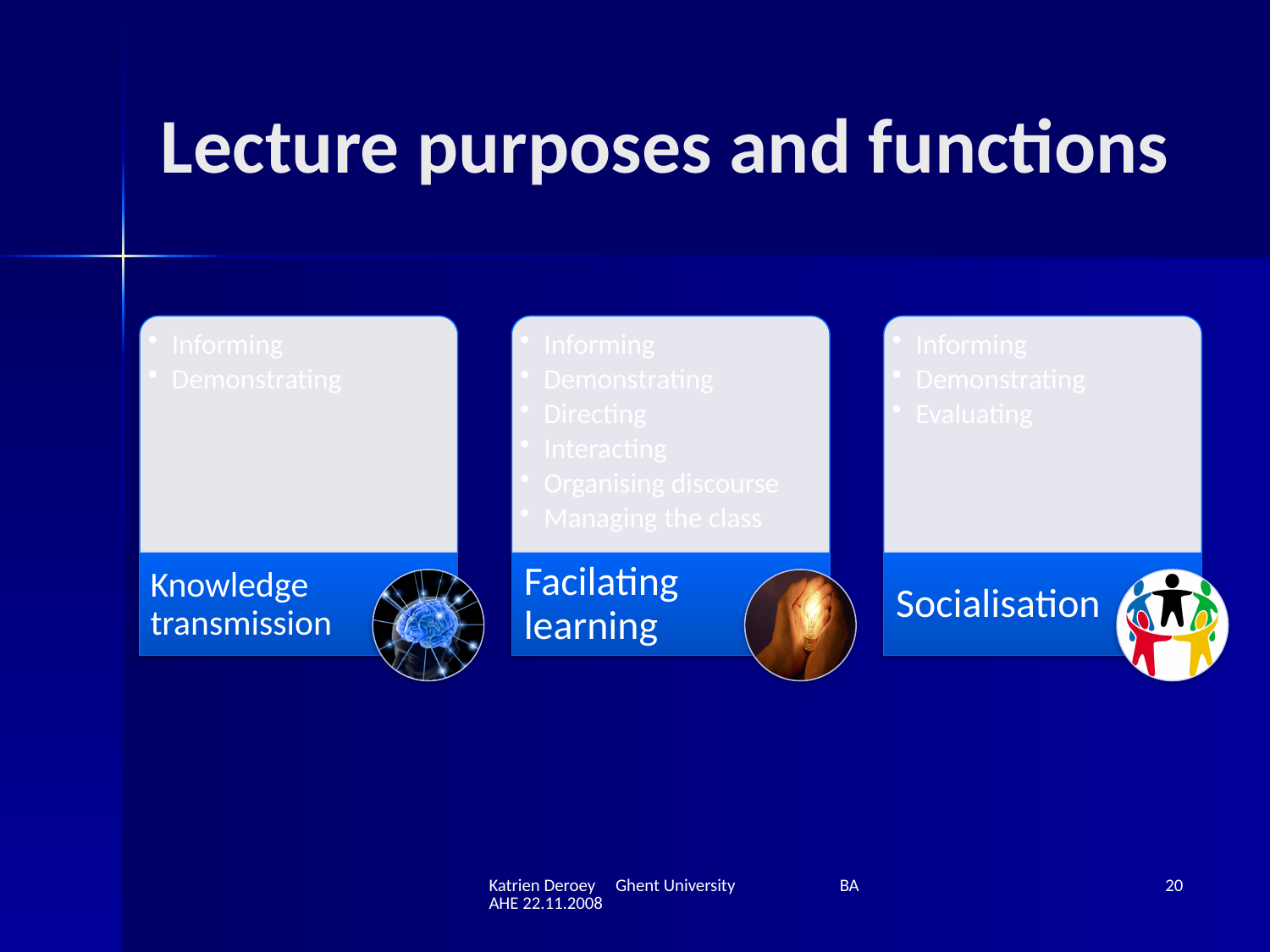

# Lecture purposes and functions
Informing
Demonstrating
Knowledge transmission
Informing
Demonstrating
Directing
Interacting
Organising discourse
Managing the class
Facilating learning
Informing
Demonstrating
Evaluating
Socialisation
Katrien Deroey     Ghent University                          BAAHE 22.11.2008
20